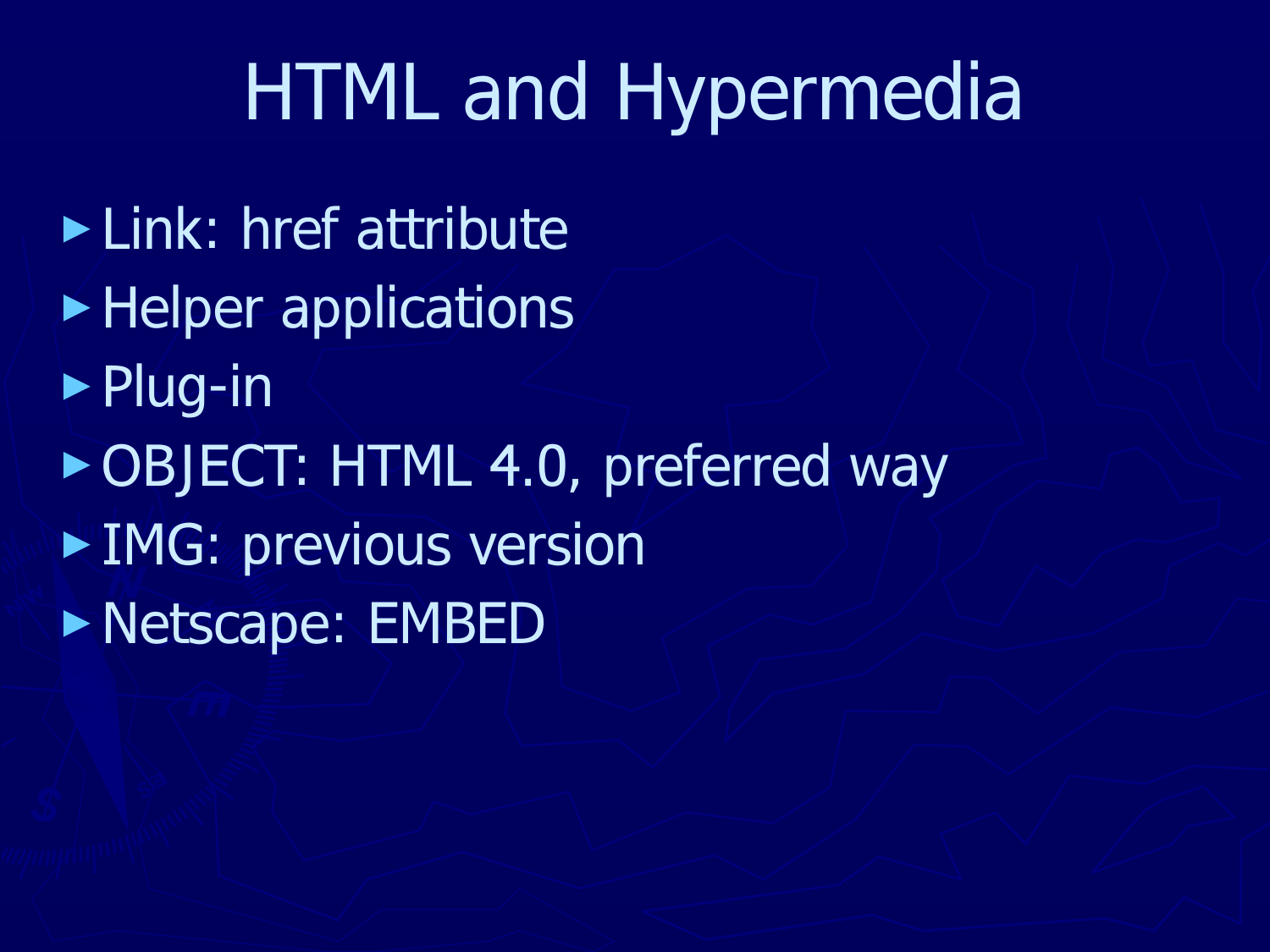

# HTML and Hypermedia
Link: href attribute
Helper applications
Plug-in
OBJECT: HTML 4.0, preferred way
IMG: previous version
Netscape: EMBED